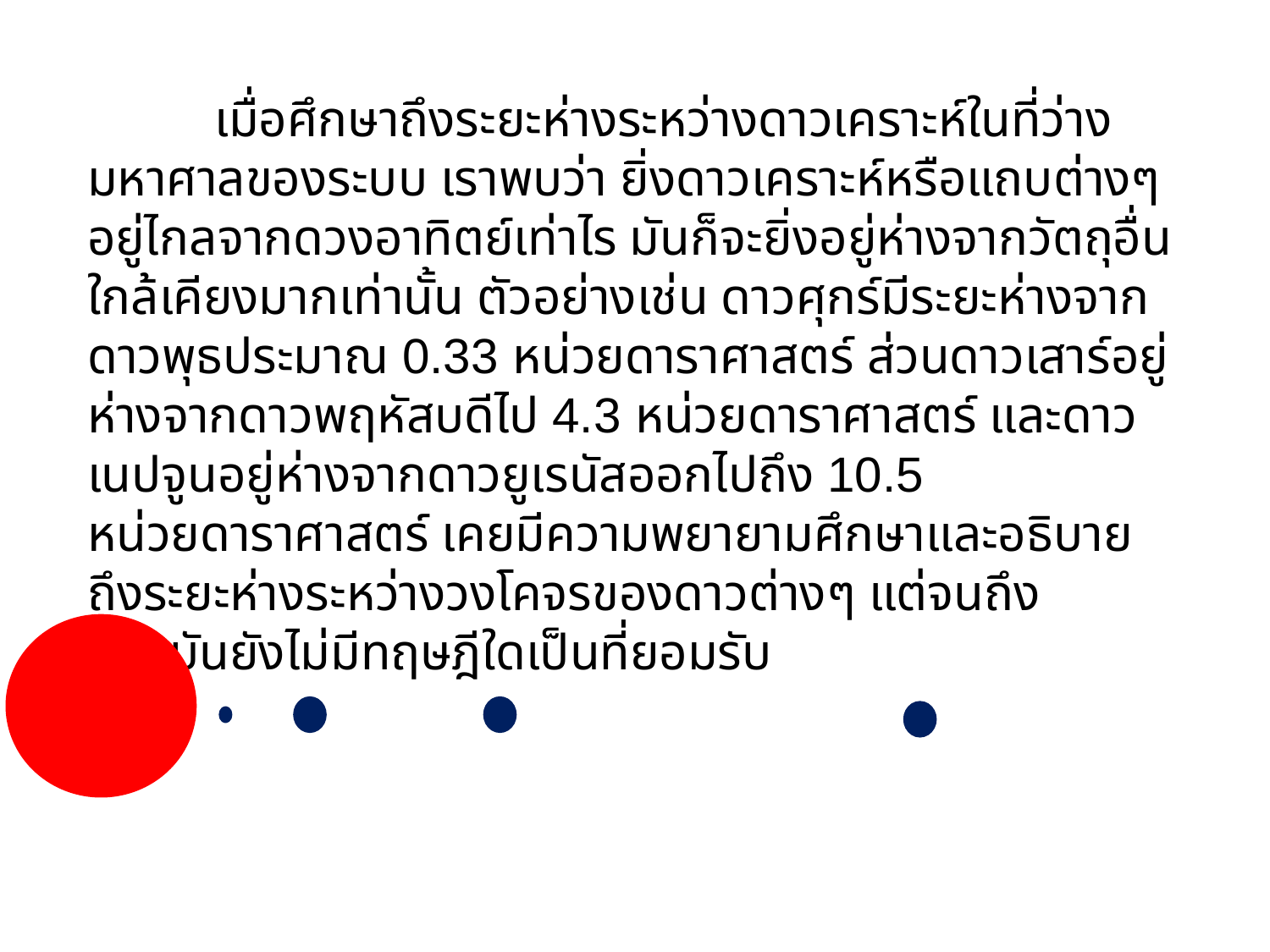

เมื่อศึกษาถึงระยะห่างระหว่างดาวเคราะห์ในที่ว่างมหาศาลของระบบ เราพบว่า ยิ่งดาวเคราะห์หรือแถบต่างๆ อยู่ไกลจากดวงอาทิตย์เท่าไร มันก็จะยิ่งอยู่ห่างจากวัตถุอื่นใกล้เคียงมากเท่านั้น ตัวอย่างเช่น ดาวศุกร์มีระยะห่างจากดาวพุธประมาณ 0.33 หน่วยดาราศาสตร์ ส่วนดาวเสาร์อยู่ห่างจากดาวพฤหัสบดีไป 4.3 หน่วยดาราศาสตร์ และดาวเนปจูนอยู่ห่างจากดาวยูเรนัสออกไปถึง 10.5 หน่วยดาราศาสตร์ เคยมีความพยายามศึกษาและอธิบายถึงระยะห่างระหว่างวงโคจรของดาวต่างๆ แต่จนถึงปัจจุบันยังไม่มีทฤษฎีใดเป็นที่ยอมรับ